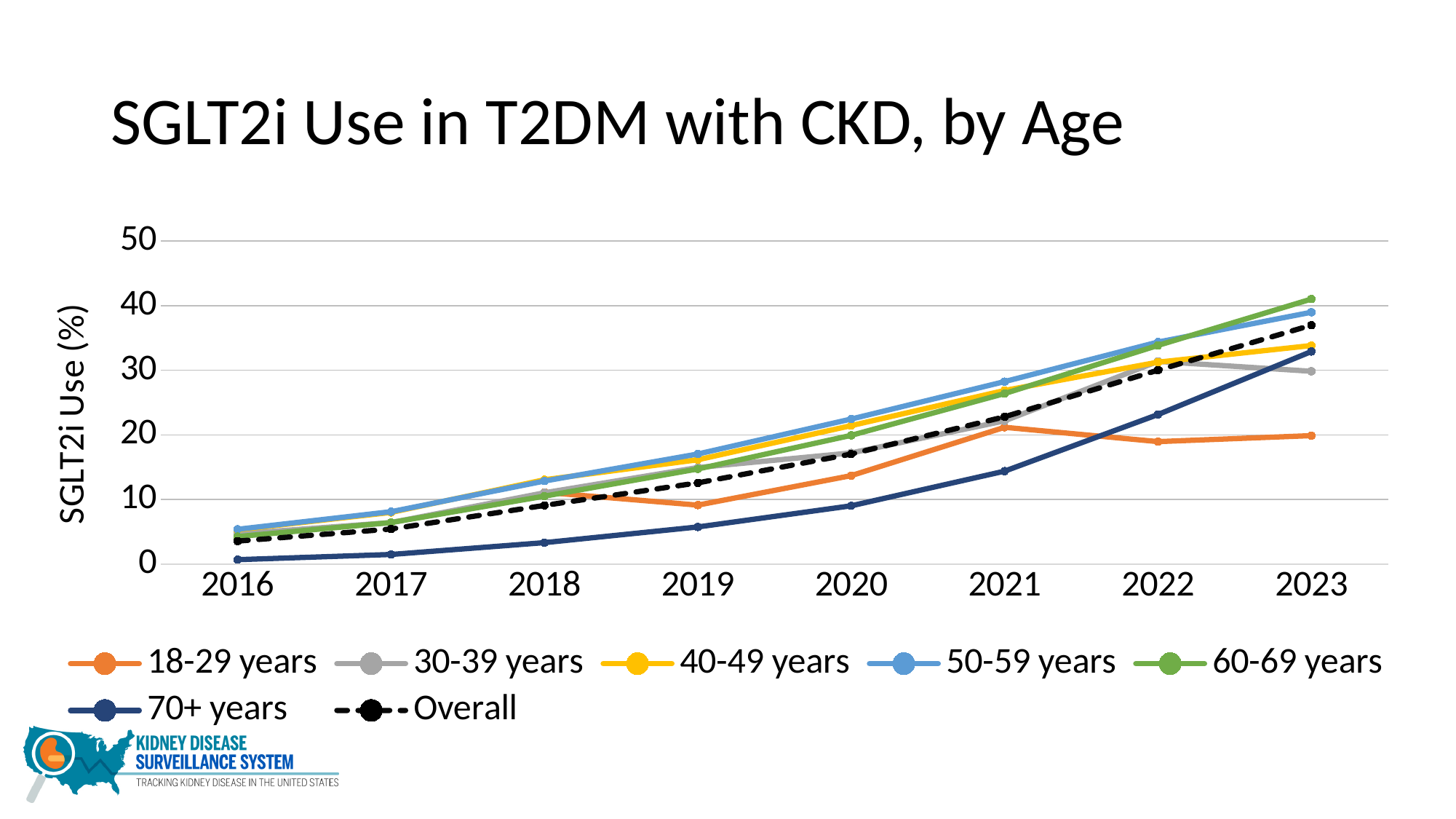

# SGLT2i Use in T2DM with CKD, by Age

### Chart

| Category | 18-29 years | 30-39 years | 40-49 years | 50-59 years | 60-69 years | 70+ years | Overall |
|---|---|---|---|---|---|---|---|
| 2016 | None | 4.67 | 5.31 | 5.39 | 4.26 | 0.69 | 3.56 |
| 2017 | None | 6.43 | 8.0 | 8.11 | 6.43 | 1.49 | 5.43 |
| 2018 | 11.11 | 11.04 | 13.05 | 12.85 | 10.51 | 3.32 | 9.08 |
| 2019 | 9.13 | 14.95 | 16.15 | 17.04 | 14.73 | 5.75 | 12.57 |
| 2020 | 13.69 | 17.21 | 21.43 | 22.45 | 19.93 | 9.02 | 17.03 |
| 2021 | 21.17 | 22.17 | 26.87 | 28.24 | 26.39 | 14.39 | 22.8 |
| 2022 | 18.96 | 31.37 | 31.25 | 34.36 | 33.84 | 23.15 | 30.01 |
| 2023 | 19.88 | 29.84 | 33.82 | 38.97 | 41.01 | 32.9 | 36.97 |